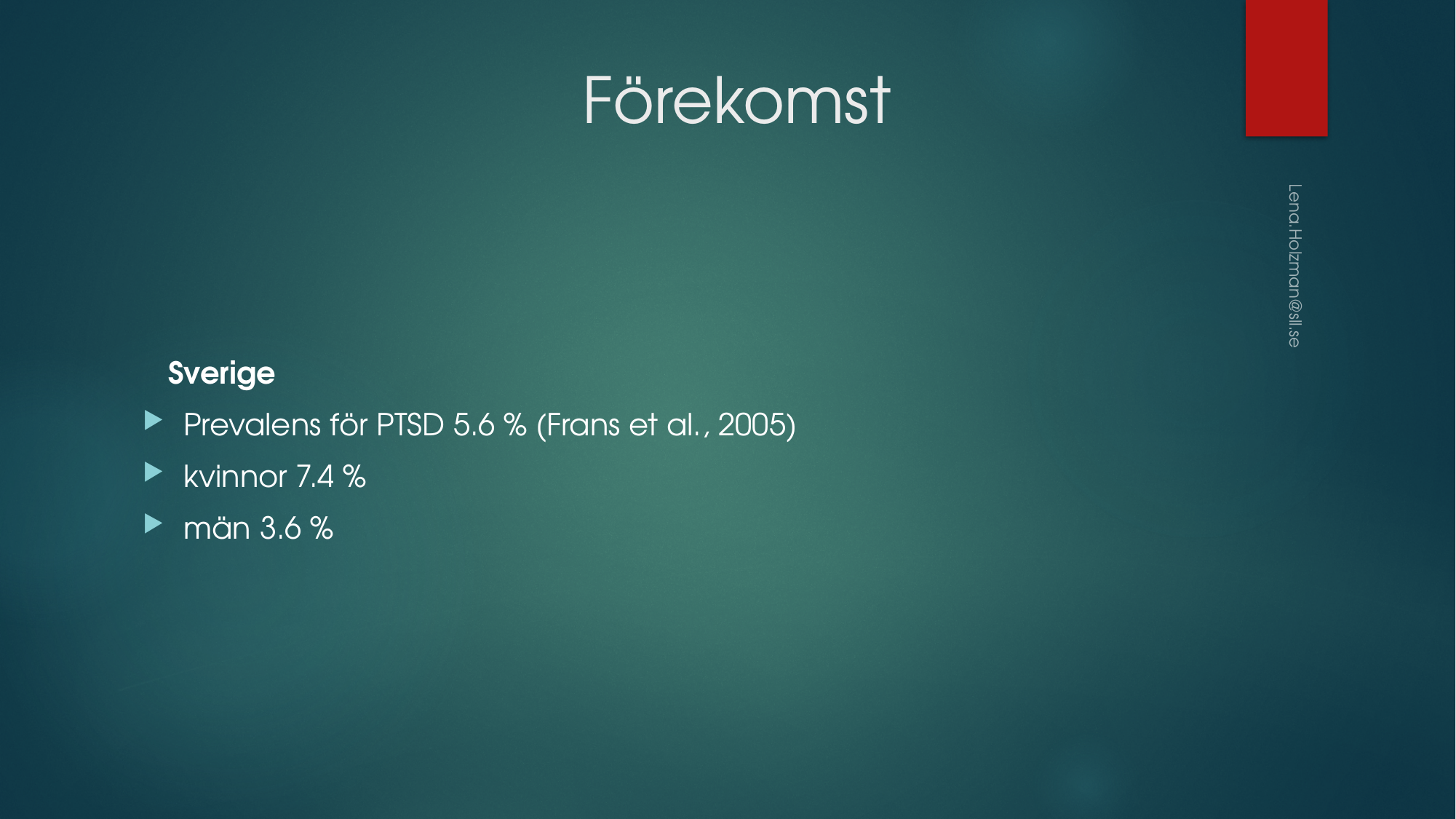

# Förekomst

   Sverige
Prevalens för PTSD 5.6 % (Frans et al., 2005)
kvinnor 7.4 %
män 3.6 %
Lena.Holzman@sll.se